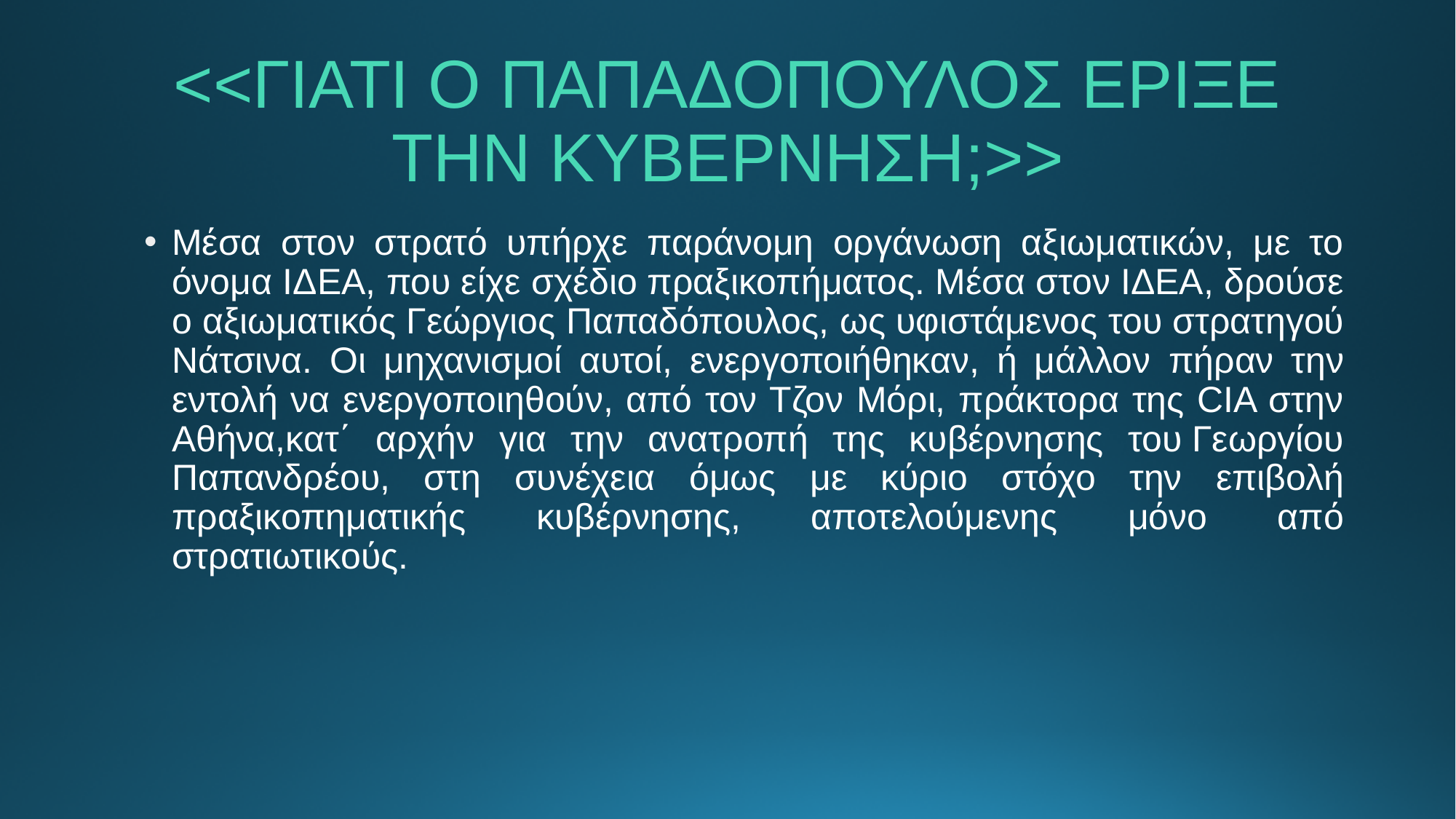

# <<ΓΙΑΤΙ Ο ΠΑΠΑΔΟΠΟΥΛΟΣ ΕΡΙΞΕ ΤΗΝ ΚΥΒΕΡΝΗΣΗ;>>
Μέσα στον στρατό υπήρχε παράνομη οργάνωση αξιωματικών, με το όνομα ΙΔΕΑ, που είχε σχέδιο πραξικοπήματος. Μέσα στον ΙΔΕΑ, δρούσε ο αξιωματικός Γεώργιος Παπαδόπουλος, ως υφιστάμενος του στρατηγού Νάτσινα. Οι μηχανισμοί αυτοί, ενεργοποιήθηκαν, ή μάλλον πήραν την εντολή να ενεργοποιηθούν, από τον Τζον Μόρι, πράκτορα της CIA στην Αθήνα,κατ΄ αρχήν για την ανατροπή της κυβέρνησης του Γεωργίου Παπανδρέου, στη συνέχεια όμως με κύριο στόχο την επιβολή πραξικοπηματικής κυβέρνησης, αποτελούμενης μόνο από στρατιωτικούς.